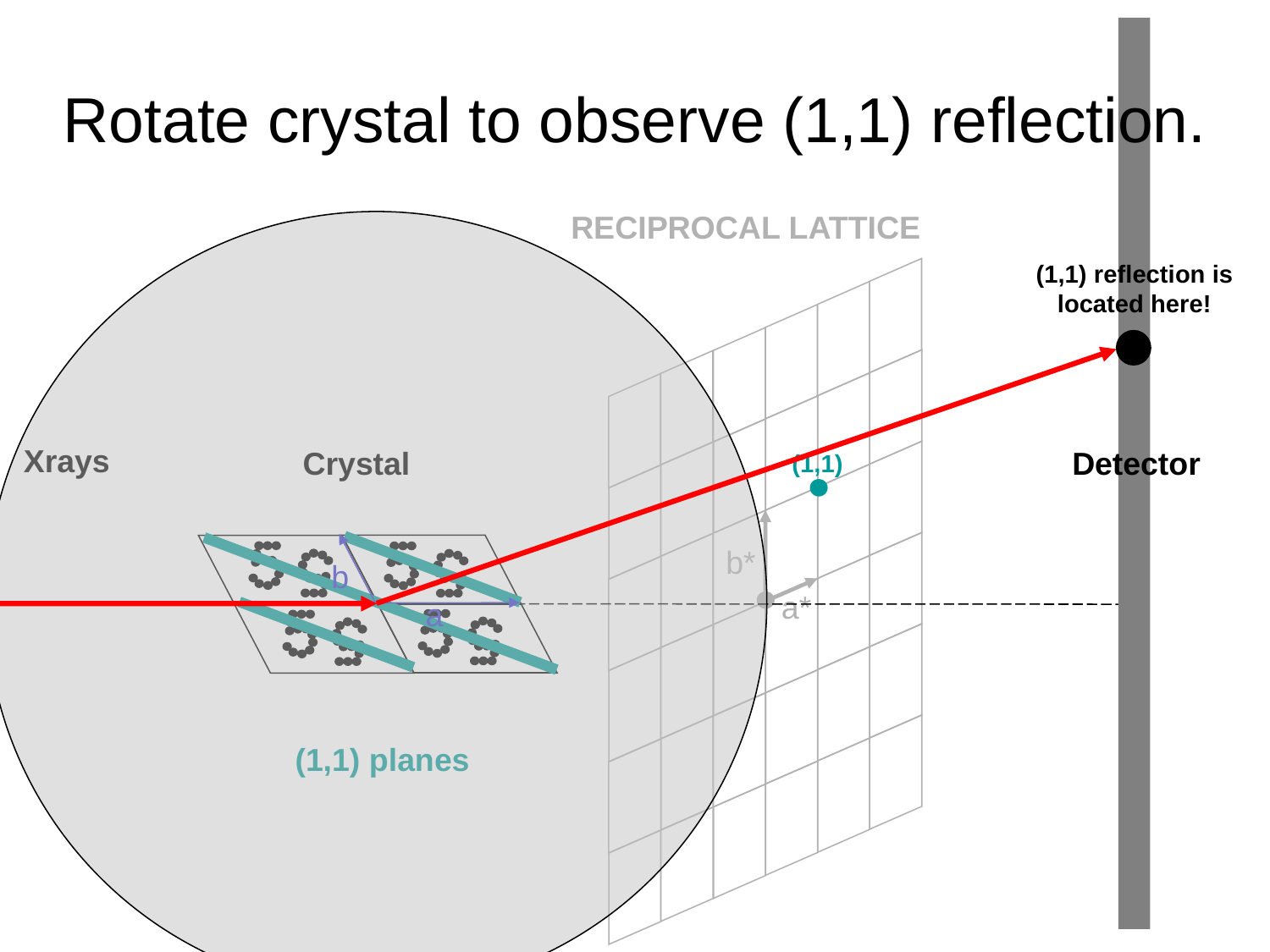

# Rotate crystal to observe (1,1) reflection.
RECIPROCAL LATTICE

(1,1) reflection is located here!

(1,1)

b*

a*

Xrays
Crystal
Detector

b
a

(1,1) planes